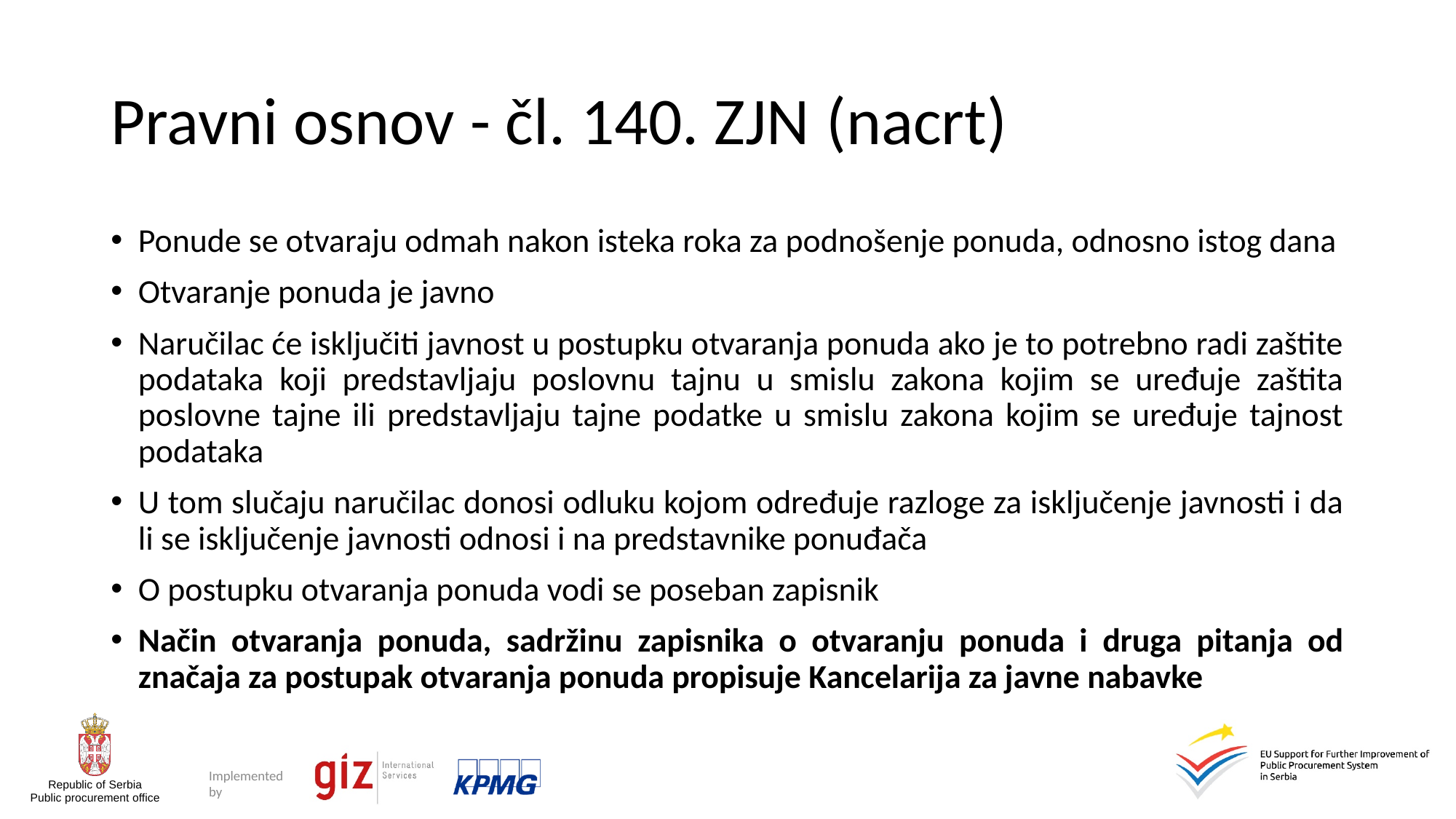

# Pravni osnov - čl. 140. ZJN (nacrt)
Ponude se otvaraju odmah nakon isteka roka za podnošenje ponuda, odnosno istog dana
Otvaranje ponuda je javno
Naručilac će isključiti javnost u postupku otvaranja ponuda ako je to potrebno radi zaštite podataka koji predstavljaju poslovnu tajnu u smislu zakona kojim se uređuje zaštita poslovne tajne ili predstavljaju tajne podatke u smislu zakona kojim se uređuje tajnost podataka
U tom slučaju naručilac donosi odluku kojom određuje razloge za isključenje javnosti i da li se isključenje javnosti odnosi i na predstavnike ponuđača
O postupku otvaranja ponuda vodi se poseban zapisnik
Način otvaranja ponuda, sadržinu zapisnika o otvaranju ponuda i druga pitanja od značaja za postupak otvaranja ponuda propisuje Kancelarija za javne nabavke